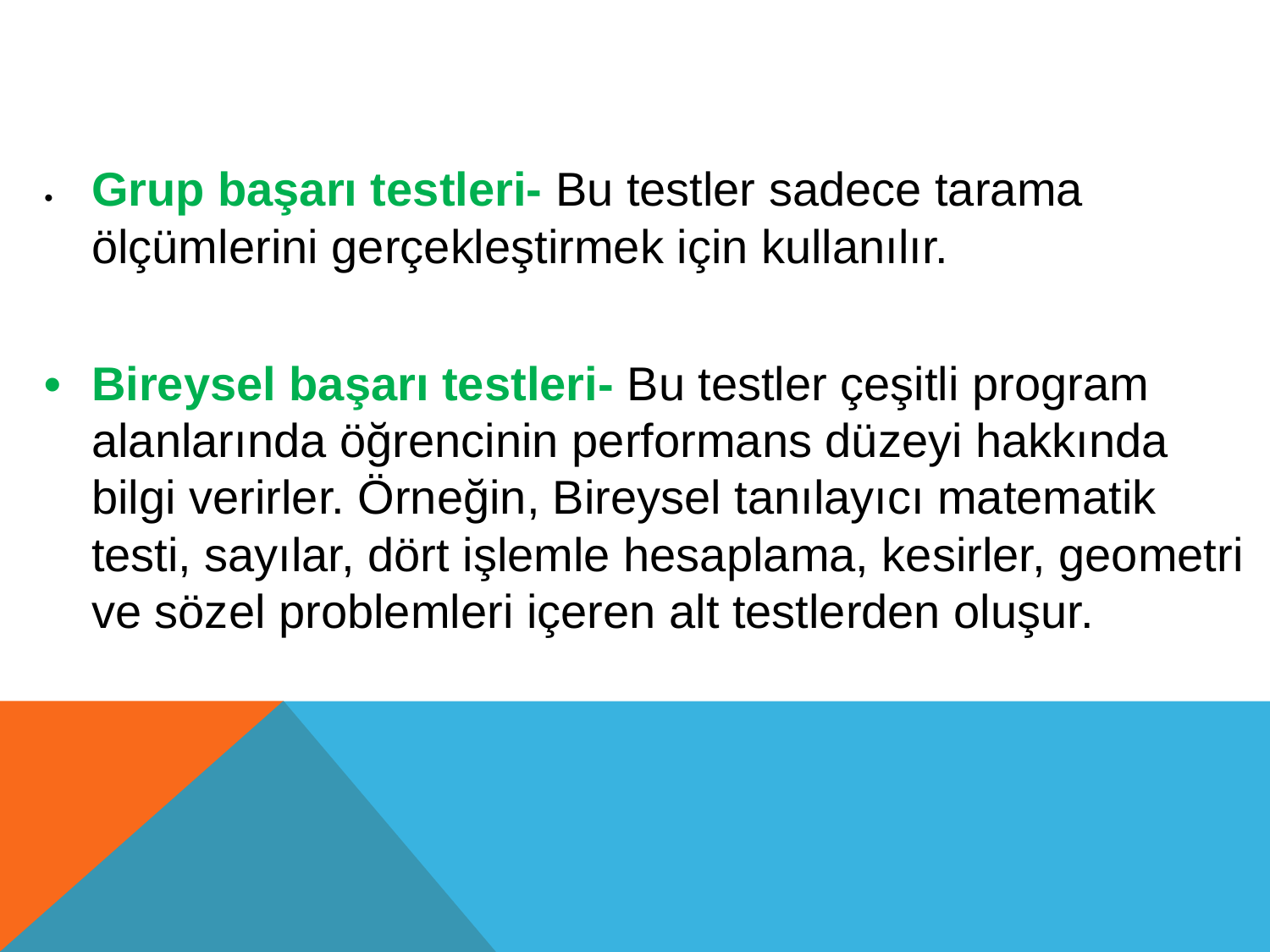

•	Grup başarı testleri- Bu testler sadece tarama ölçümlerini gerçekleştirmek için kullanılır.

•	Bireysel başarı testleri- Bu testler çeşitli program alanlarında öğrencinin performans düzeyi hakkında bilgi verirler. Örneğin, Bireysel tanılayıcı matematik testi, sayılar, dört işlemle hesaplama, kesirler, geometri ve sözel problemleri içeren alt testlerden oluşur.